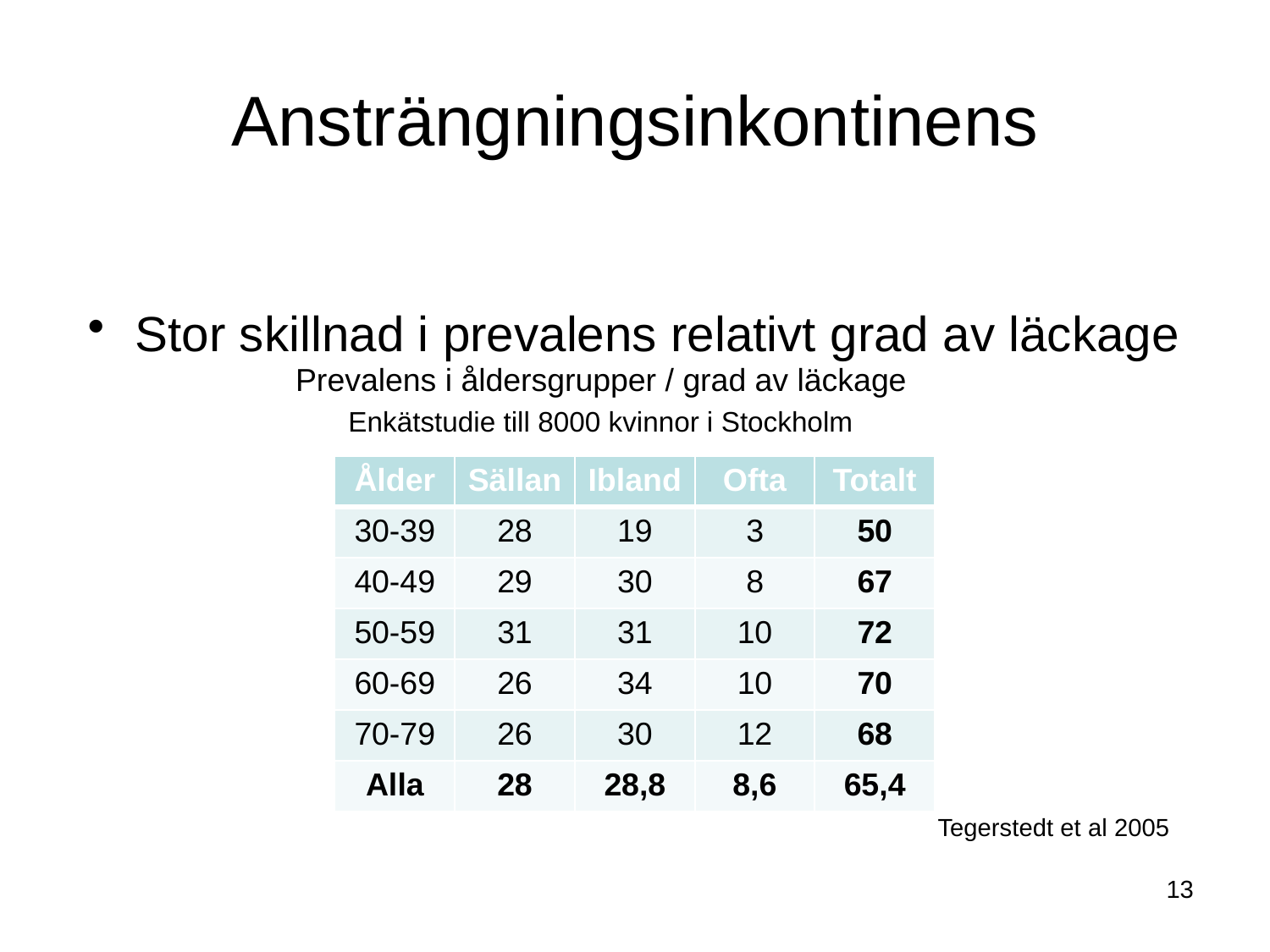

# Ansträngningsinkontinens
Stor skillnad i prevalens relativt grad av läckage
Prevalens i åldersgrupper / grad av läckage
Enkätstudie till 8000 kvinnor i Stockholm
| Ålder | Sällan | Ibland | Ofta | Totalt |
| --- | --- | --- | --- | --- |
| 30-39 | 28 | 19 | 3 | 50 |
| 40-49 | 29 | 30 | 8 | 67 |
| 50-59 | 31 | 31 | 10 | 72 |
| 60-69 | 26 | 34 | 10 | 70 |
| 70-79 | 26 | 30 | 12 | 68 |
| Alla | 28 | 28,8 | 8,6 | 65,4 |
Tegerstedt et al 2005
13